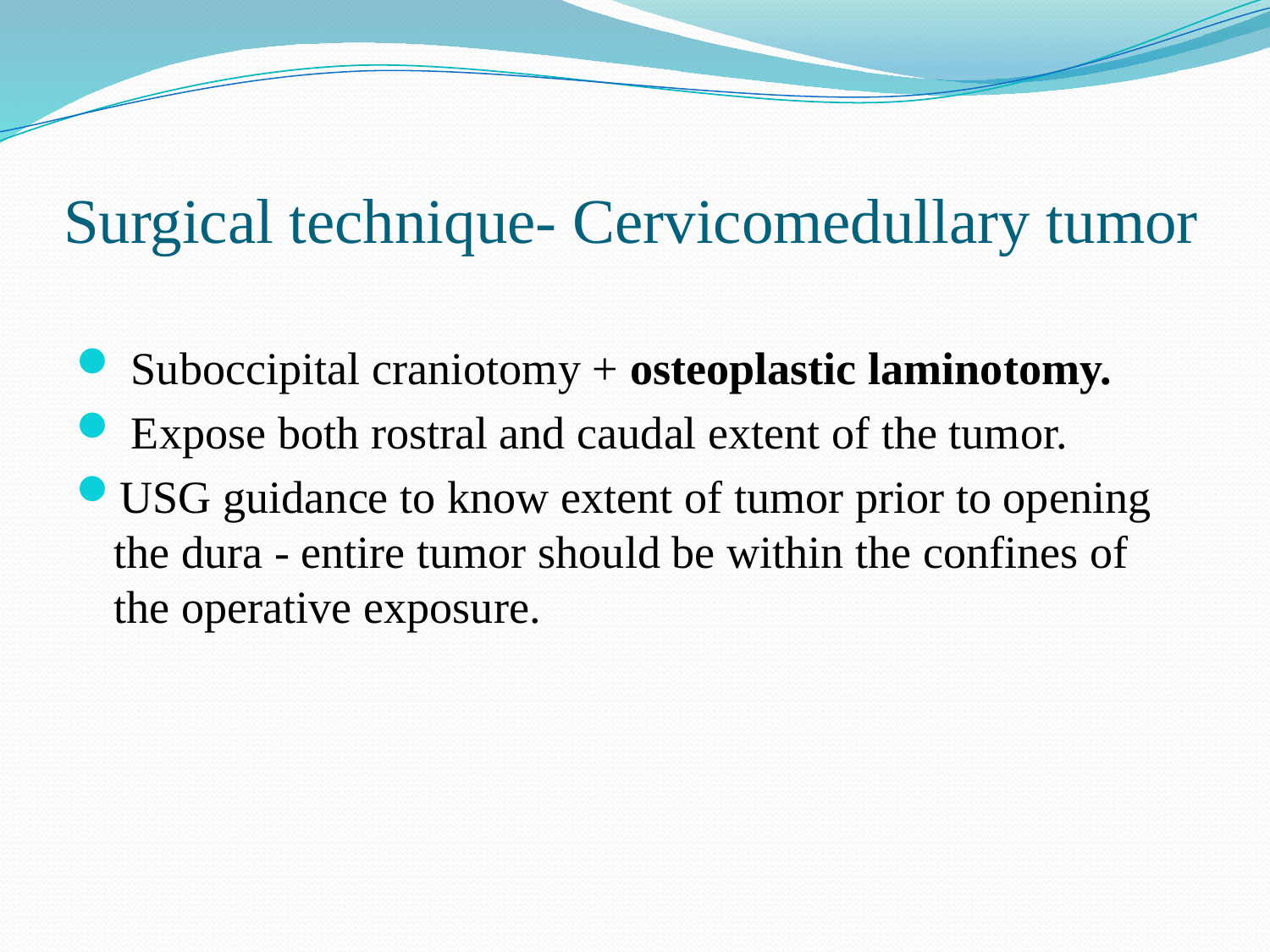

# Surgical technique- Cervicomedullary tumor

 Suboccipital craniotomy + osteoplastic laminotomy.
 Expose both rostral and caudal extent of the tumor.
USG guidance to know extent of tumor prior to opening the dura - entire tumor should be within the confines of the operative exposure.